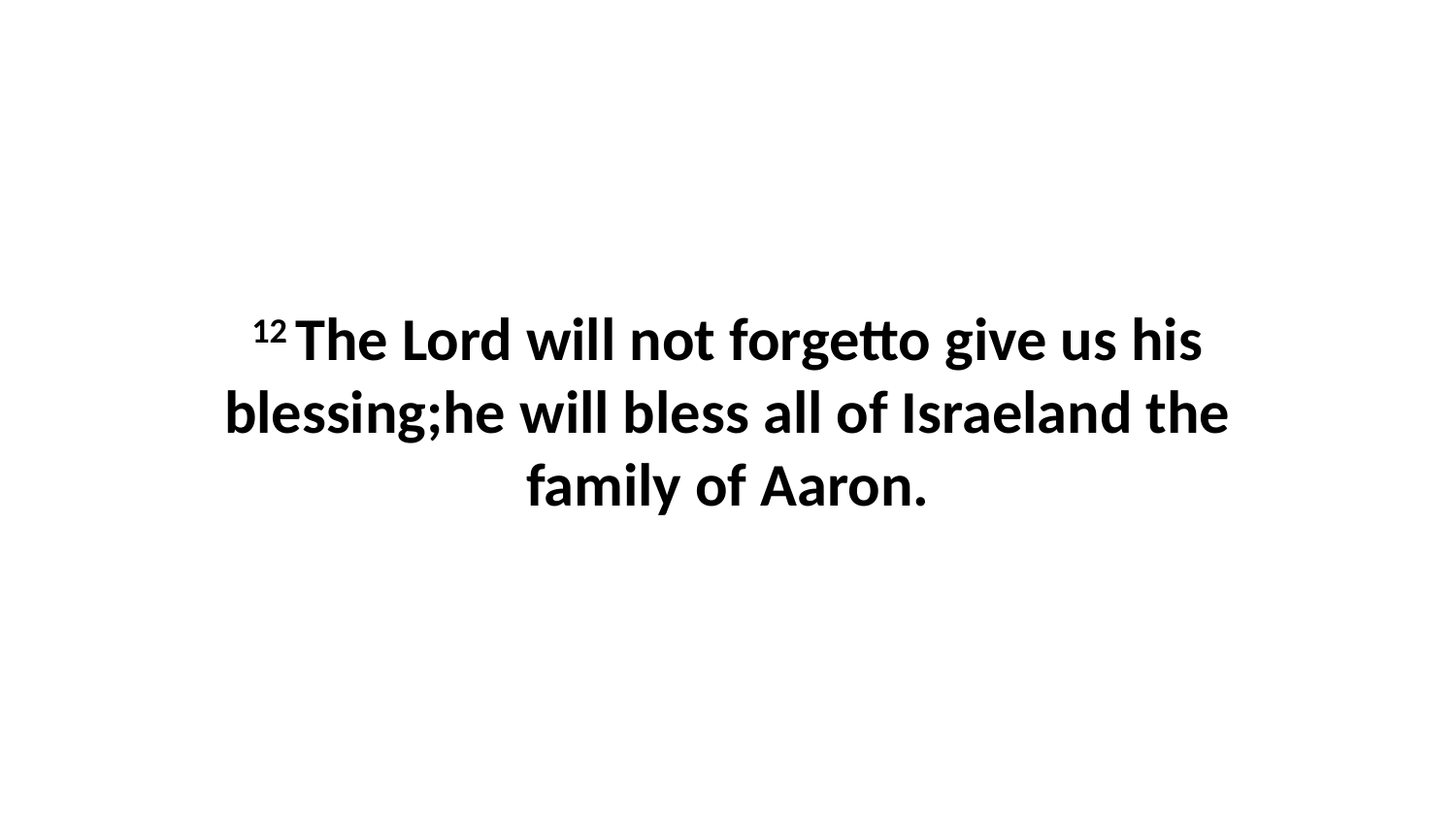

12 The Lord will not forgetto give us his blessing;he will bless all of Israeland the family of Aaron.